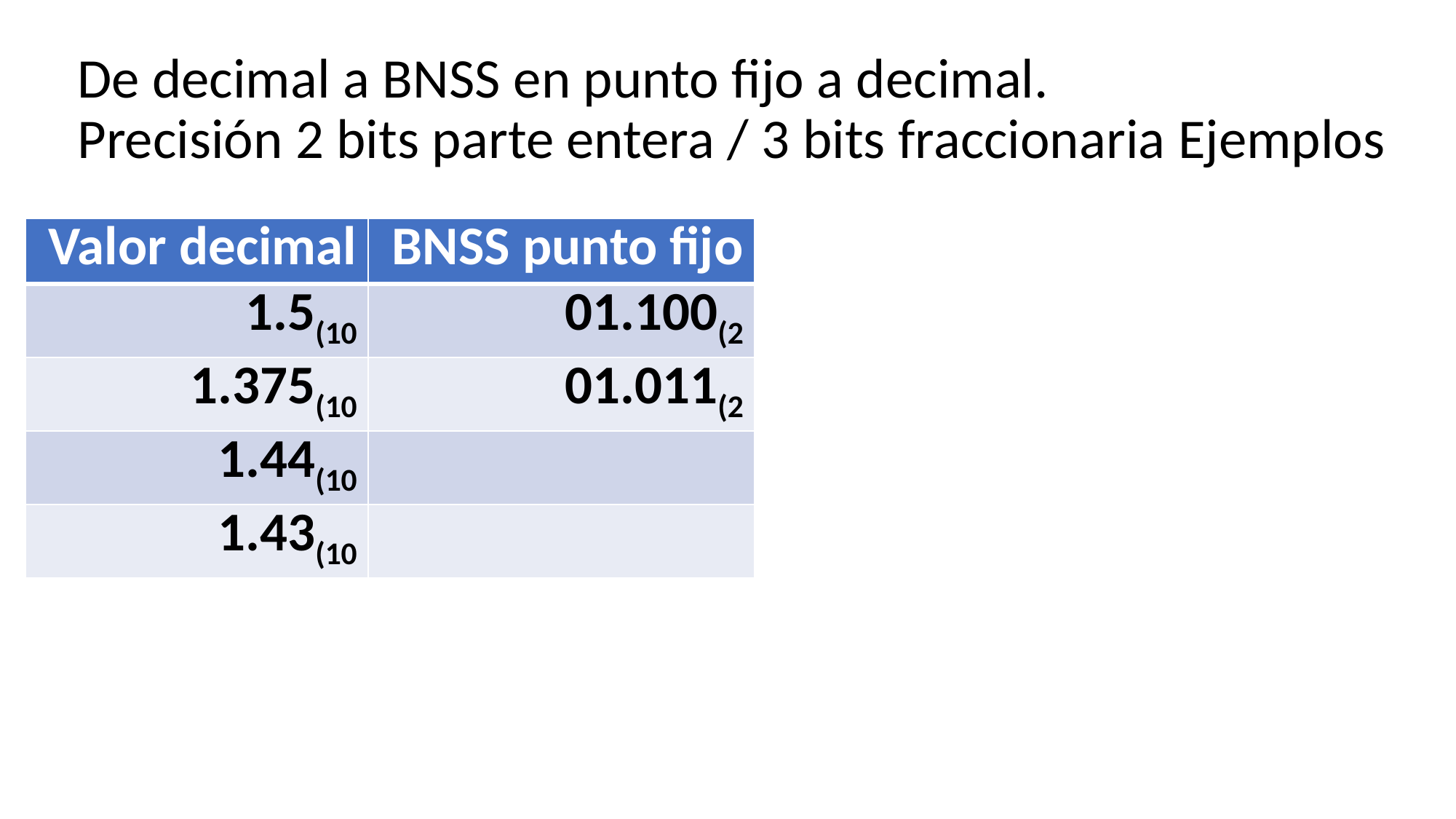

# De decimal a BNSS en punto fijo a decimal. Precisión 2 bits parte entera / 3 bits fraccionaria Ejemplos
| Valor decimal | BNSS punto fijo |
| --- | --- |
| 1.5(10 | 01.100(2 |
| 1.375(10 | 01.011(2 |
| 1.44(10 |  |
| 1.43(10 |  |